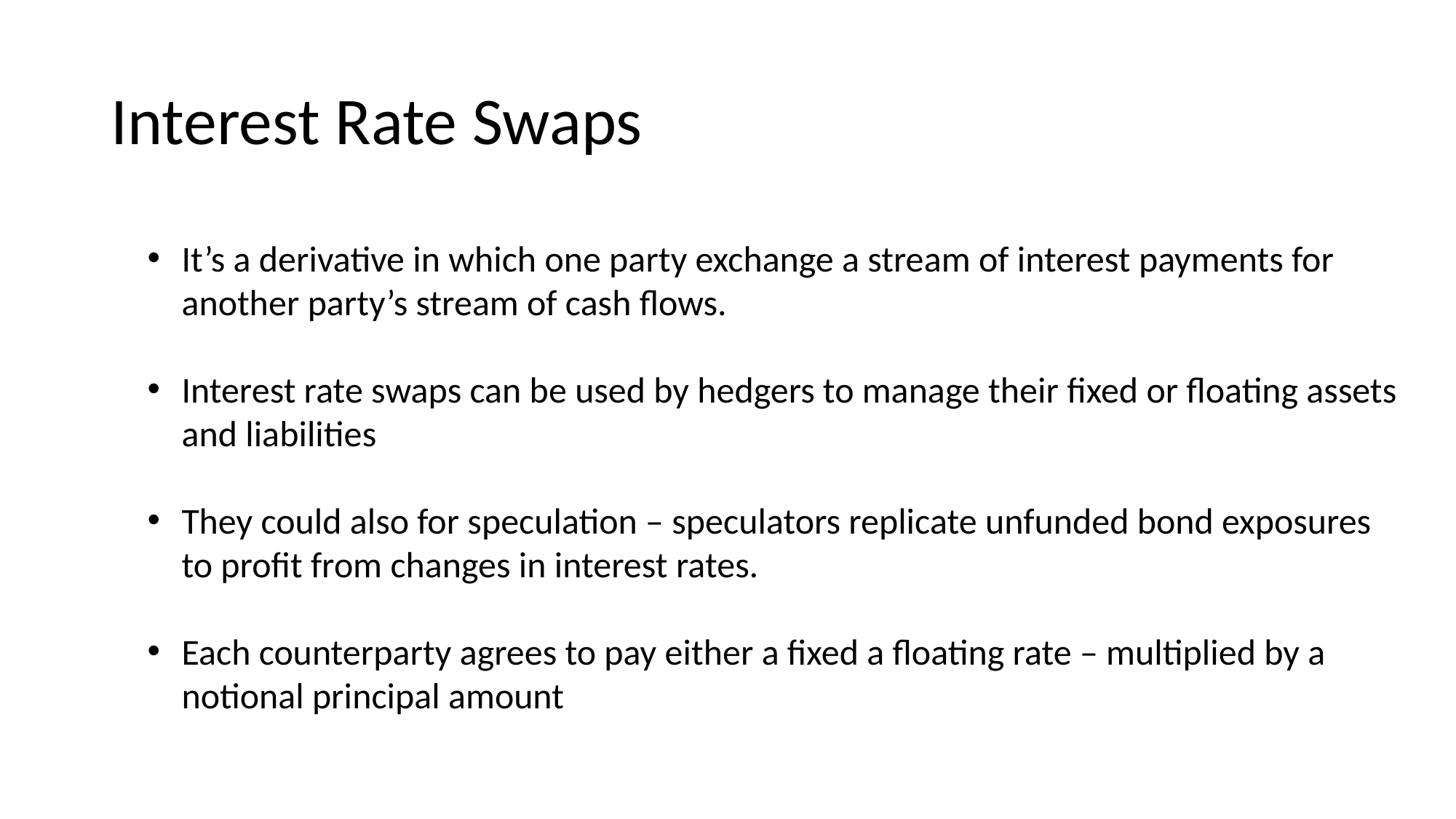

# Interest Rate Swaps

It’s a derivative in which one party exchange a stream of interest payments for another party’s stream of cash flows.

Interest rate swaps can be used by hedgers to manage their fixed or floating assets and liabilities

They could also for speculation – speculators replicate unfunded bond exposures to profit from changes in interest rates.

Each counterparty agrees to pay either a fixed a floating rate – multiplied by a notional principal amount